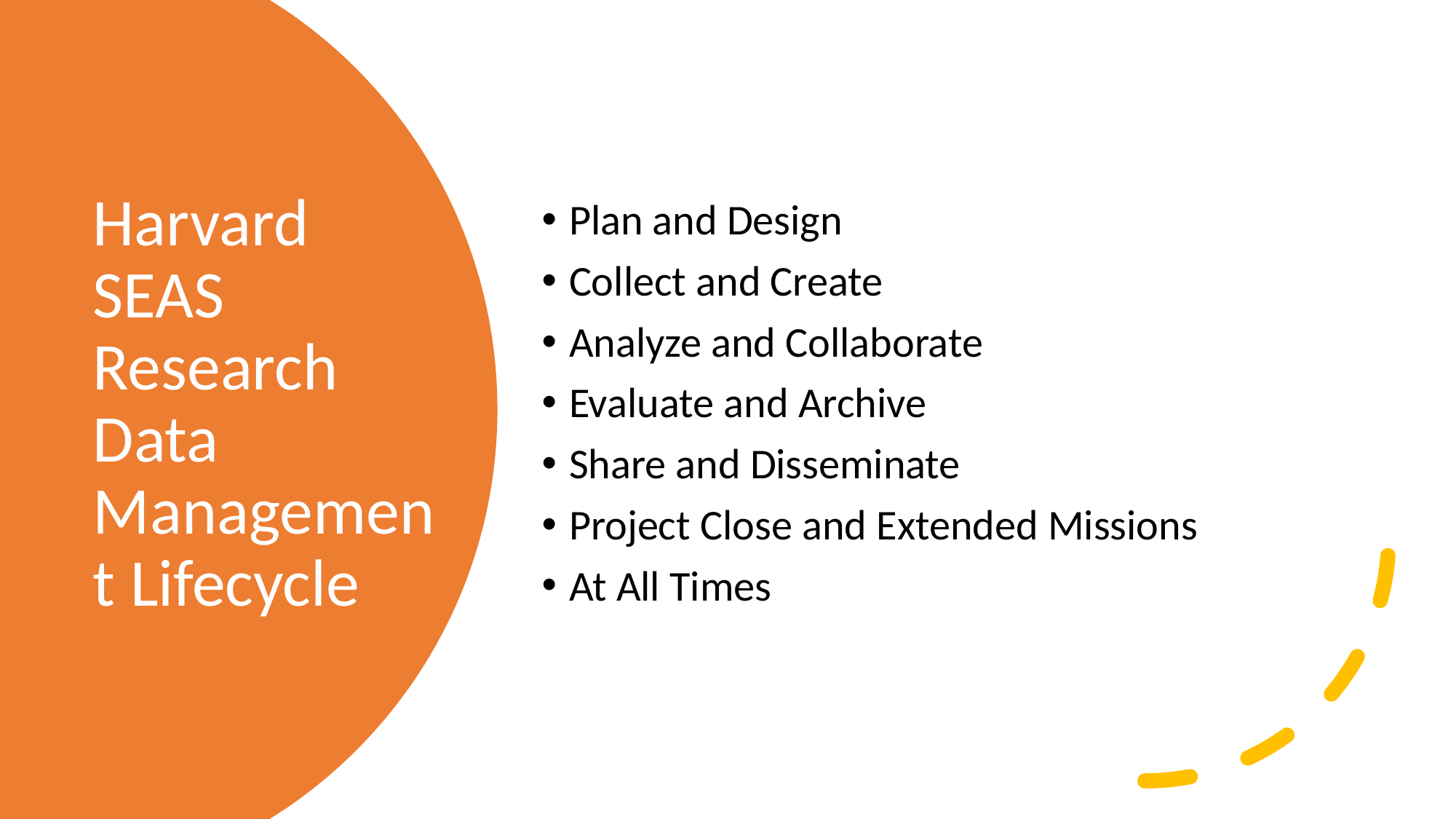

Plan and Design
Collect and Create
Analyze and Collaborate
Evaluate and Archive
Share and Disseminate
Project Close and Extended Missions
At All Times
# Harvard SEAS Research Data Management Lifecycle